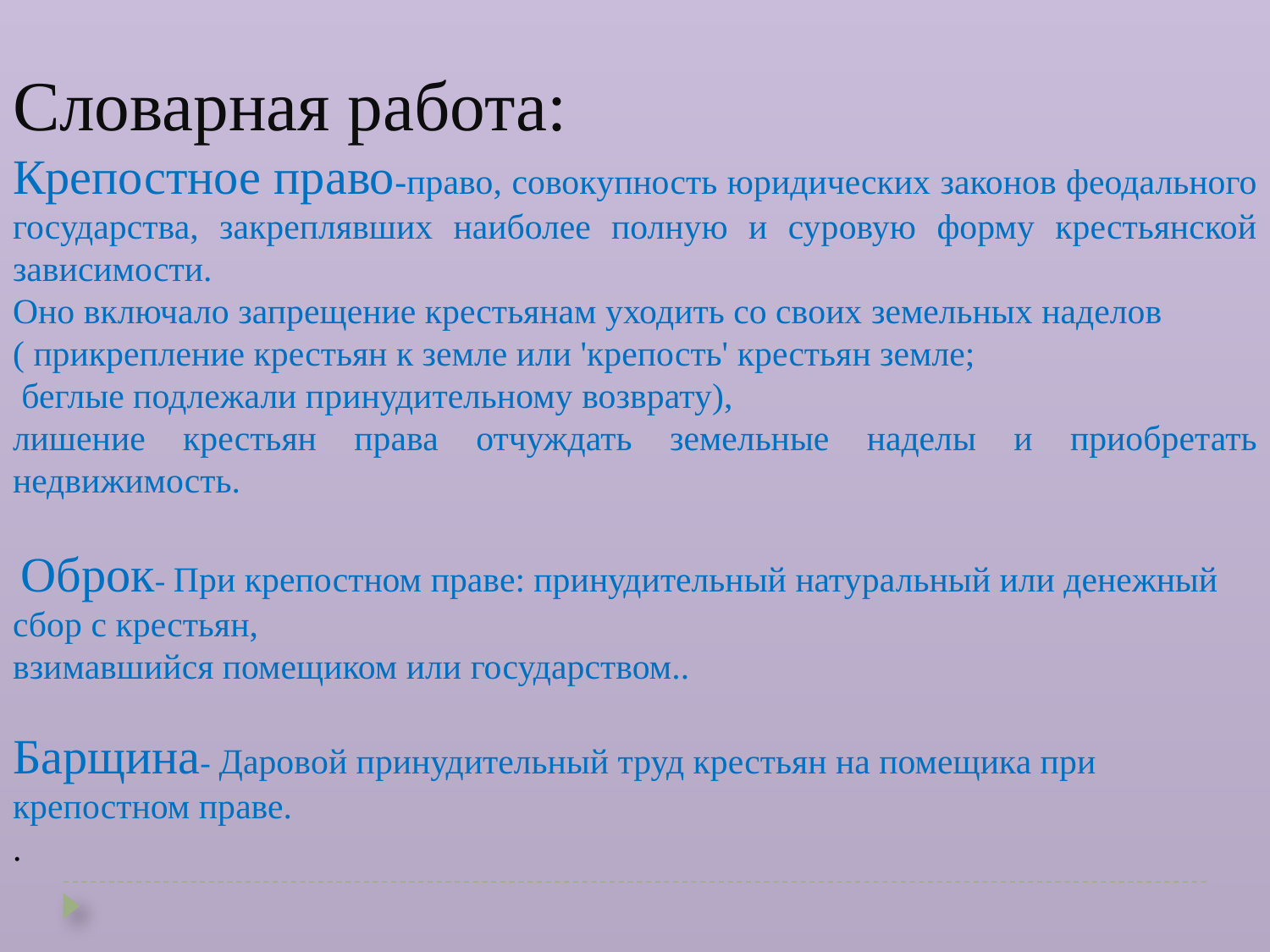

Словарная работа:
Крепостное право-право, совокупность юридических законов феодального
государства, закреплявших наиболее полную и суровую форму крестьянской зависимости.
Оно включало запрещение крестьянам уходить со своих земельных наделов
( прикрепление крестьян к земле или 'крепость' крестьян земле;
 беглые подлежали принудительному возврату),
лишение крестьян права отчуждать земельные наделы и приобретать недвижимость.

 Оброк- При крепостном праве: принудительный натуральный или денежный сбор с крестьян,
взимавшийся помещиком или государством..

Барщина- Даровой принудительный труд крестьян на помещика при крепостном праве.
.